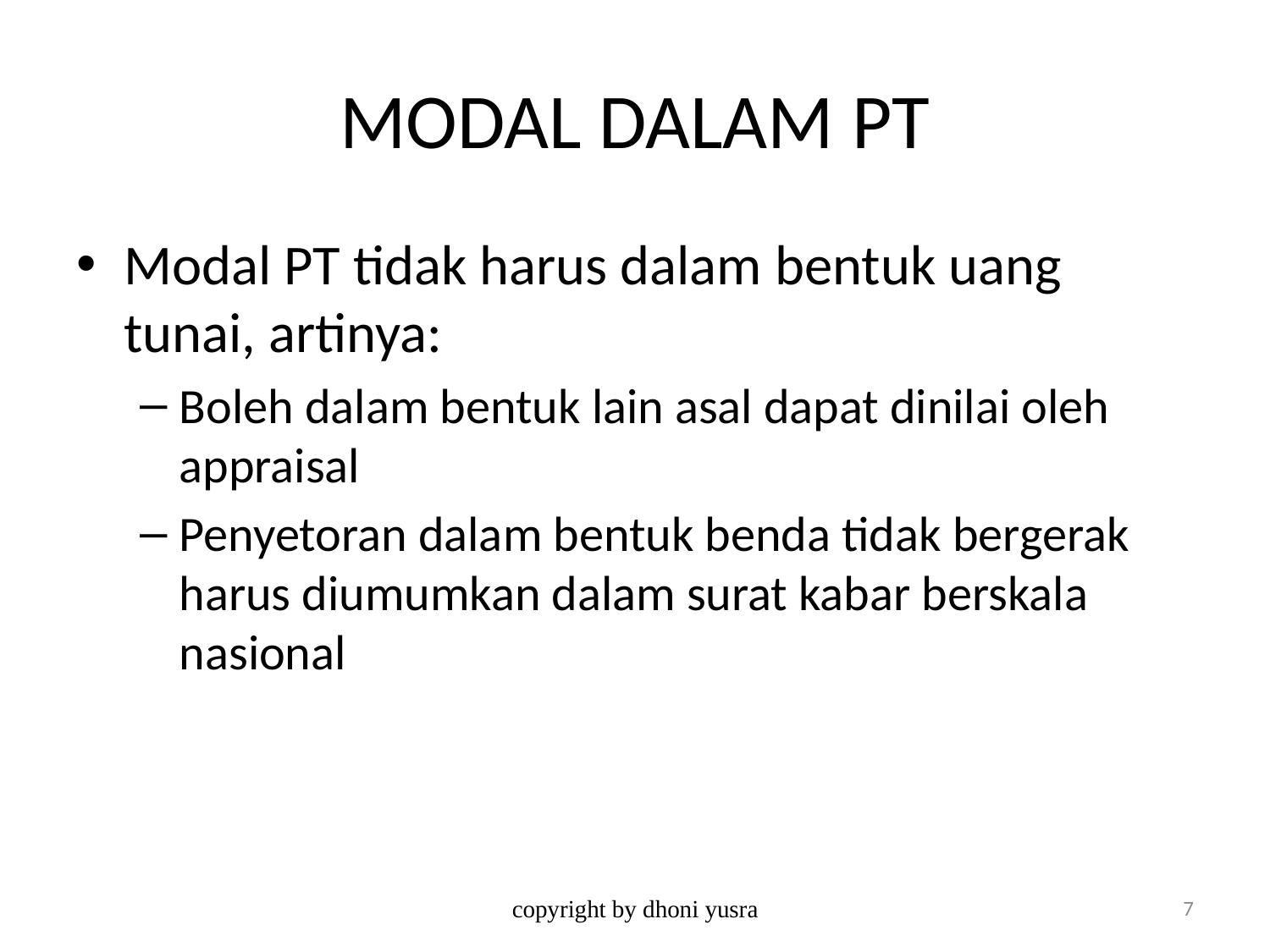

# MODAL DALAM PT
Modal PT tidak harus dalam bentuk uang tunai, artinya:
Boleh dalam bentuk lain asal dapat dinilai oleh appraisal
Penyetoran dalam bentuk benda tidak bergerak harus diumumkan dalam surat kabar berskala nasional
copyright by dhoni yusra
7